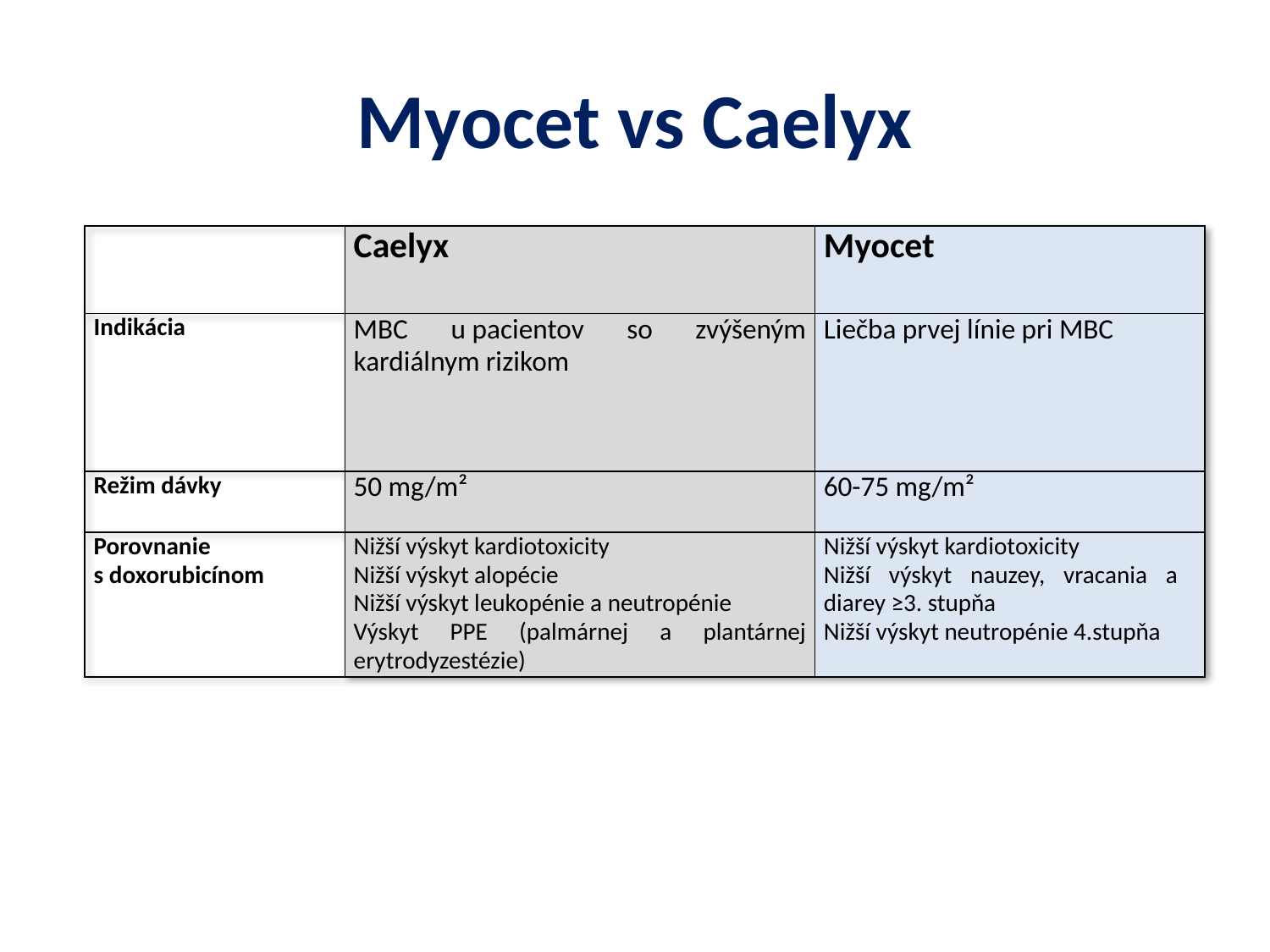

# Myocet vs Caelyx
|  | Caelyx | Myocet |
| --- | --- | --- |
| Indikácia | MBC u pacientov so zvýšeným kardiálnym rizikom | Liečba prvej línie pri MBC |
| Režim dávky | 50 mg/m² | 60-75 mg/m² |
| Porovnanie s doxorubicínom | Nižší výskyt kardiotoxicity Nižší výskyt alopécie Nižší výskyt leukopénie a neutropénie Výskyt PPE (palmárnej a plantárnej erytrodyzestézie) | Nižší výskyt kardiotoxicity Nižší výskyt nauzey, vracania a diarey ≥3. stupňa Nižší výskyt neutropénie 4.stupňa |